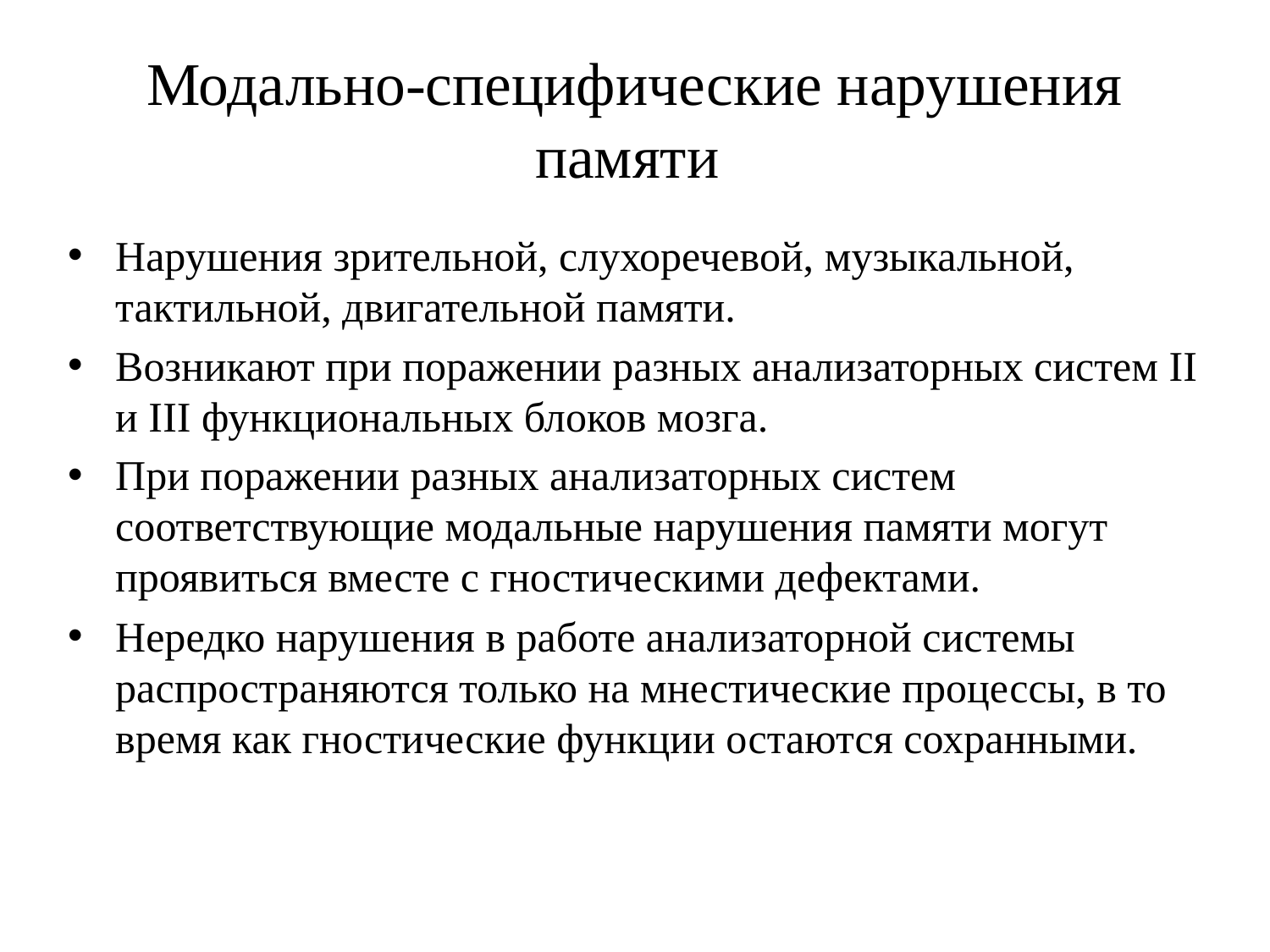

# Модально-специфические нарушения памяти
Нарушения зрительной, слухоречевой, музыкальной, тактильной, двигательной памяти.
Возникают при поражении разных анализаторных систем II и III функциональных блоков мозга.
При поражении разных анализаторных систем соответствующие модальные нарушения памяти могут проявиться вместе с гностическими дефектами.
Нередко нарушения в работе анализаторной системы распространяются только на мнестические процессы, в то время как гностические функции остаются сохранными.